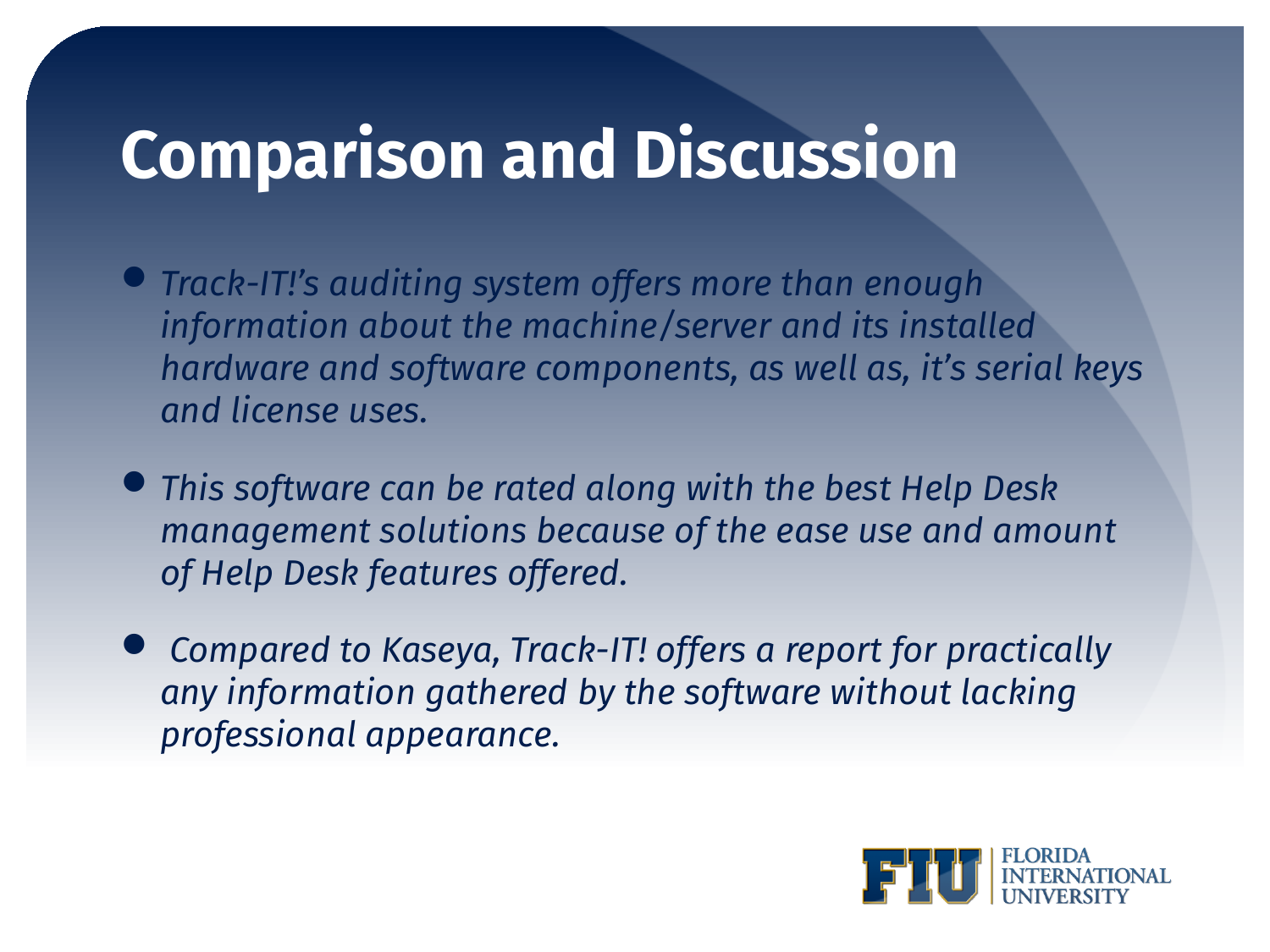

# Comparison and Discussion
Track-IT!’s auditing system offers more than enough information about the machine/server and its installed hardware and software components, as well as, it’s serial keys and license uses.
This software can be rated along with the best Help Desk management solutions because of the ease use and amount of Help Desk features offered.
 Compared to Kaseya, Track-IT! offers a report for practically any information gathered by the software without lacking professional appearance.